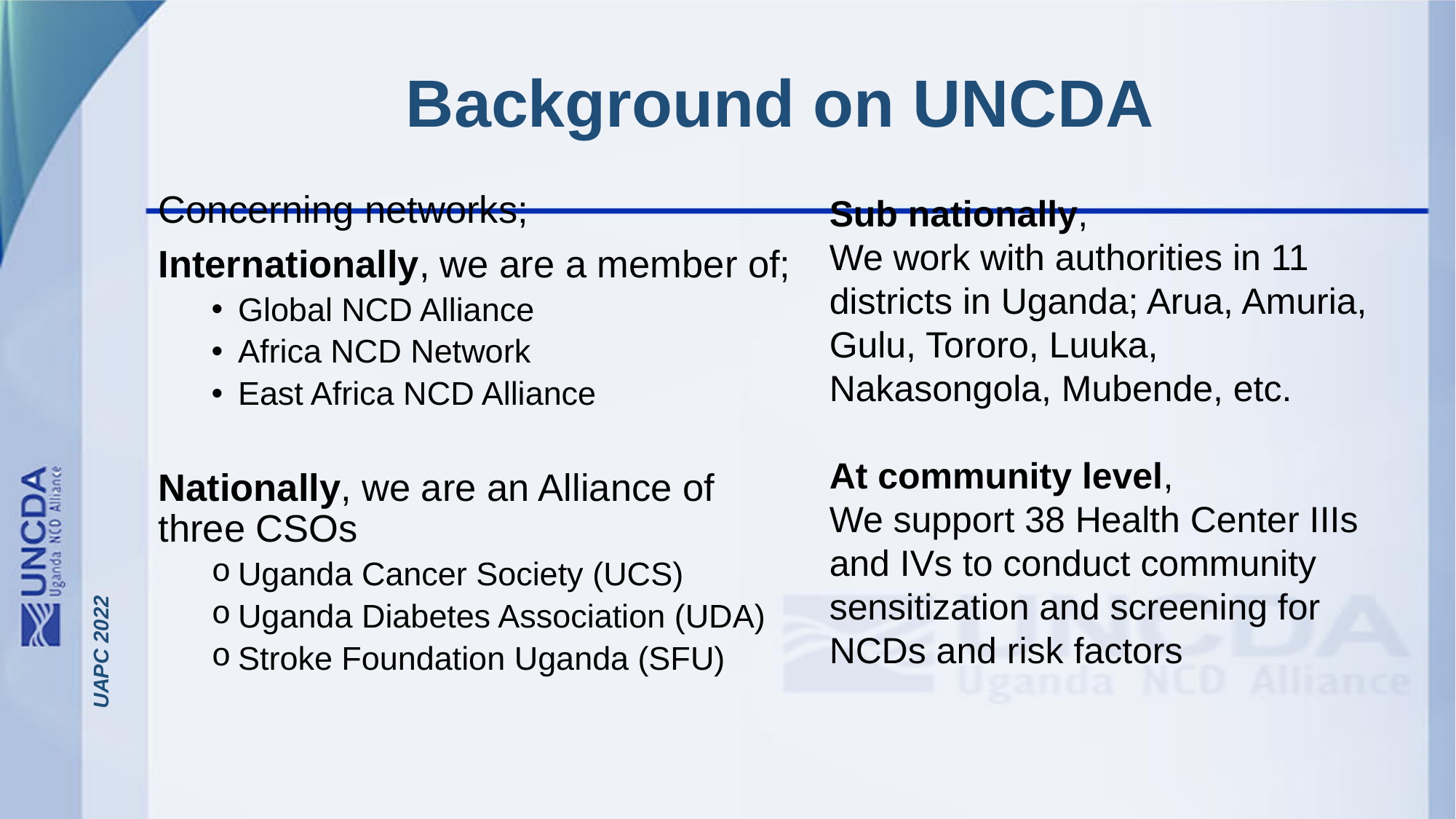

# Background on UNCDA
Concerning networks;
Internationally, we are a member of;
Global NCD Alliance
Africa NCD Network
East Africa NCD Alliance

Nationally, we are an Alliance of three CSOs
Uganda Cancer Society (UCS)
Uganda Diabetes Association (UDA)
Stroke Foundation Uganda (SFU)

Sub nationally,
We work with authorities in 11 districts in Uganda; Arua, Amuria, Gulu, Tororo, Luuka, Nakasongola, Mubende, etc.

At community level,
We support 38 Health Center IIIs and IVs to conduct community sensitization and screening for NCDs and risk factors
UAPC 2022